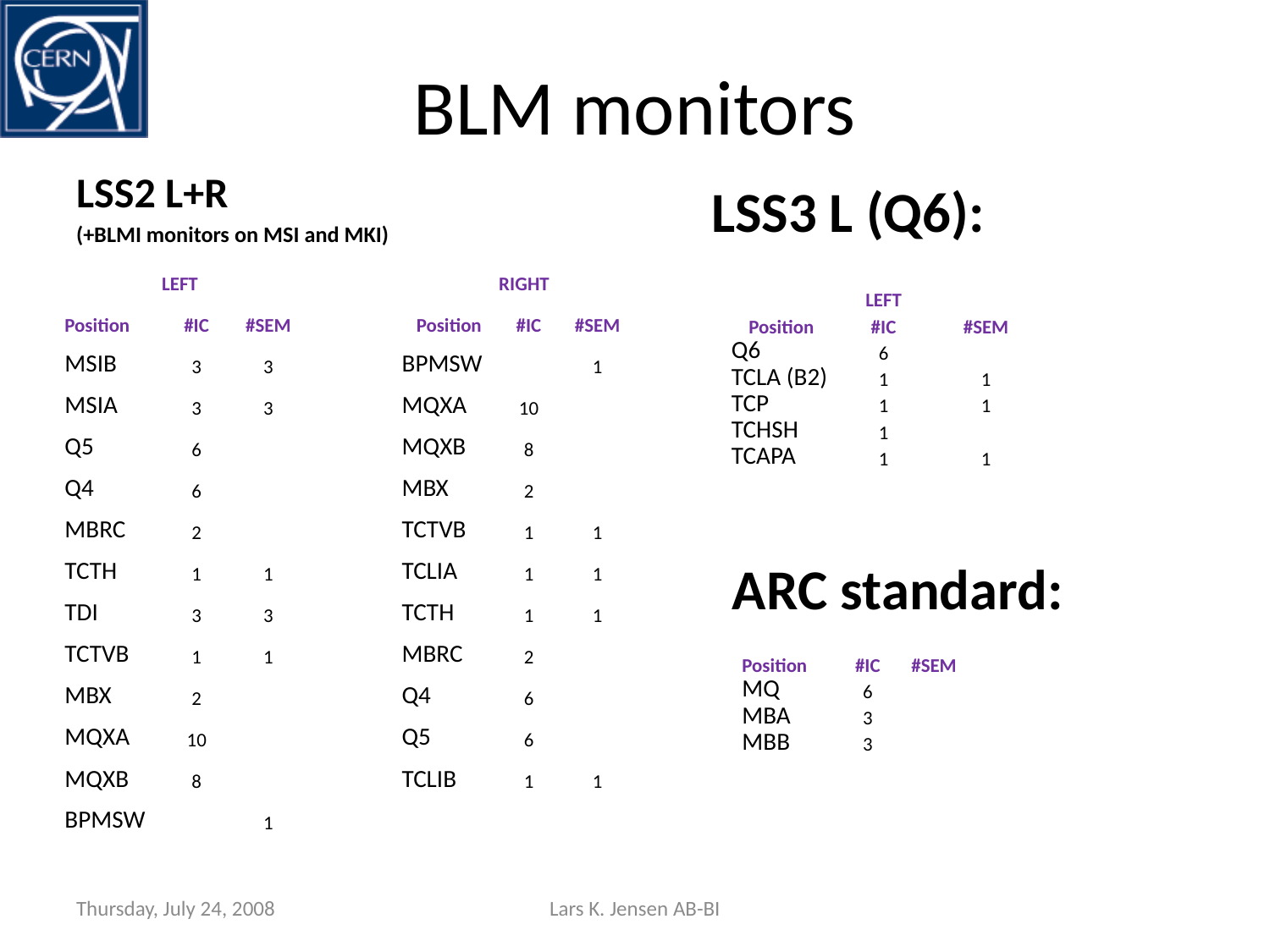

# BLM monitors
LSS2 L+R
(+BLMI monitors on MSI and MKI)
LSS3 L (Q6):
|  | LEFT |  |  |  | RIGHT |  |
| --- | --- | --- | --- | --- | --- | --- |
| Position | #IC | #SEM |  | Position | #IC | #SEM |
| MSIB | 3 | 3 |  | BPMSW |  | 1 |
| MSIA | 3 | 3 |  | MQXA | 10 |  |
| Q5 | 6 |  |  | MQXB | 8 |  |
| Q4 | 6 |  |  | MBX | 2 |  |
| MBRC | 2 |  |  | TCTVB | 1 | 1 |
| TCTH | 1 | 1 |  | TCLIA | 1 | 1 |
| TDI | 3 | 3 |  | TCTH | 1 | 1 |
| TCTVB | 1 | 1 |  | MBRC | 2 |  |
| MBX | 2 |  |  | Q4 | 6 |  |
| MQXA | 10 |  |  | Q5 | 6 |  |
| MQXB | 8 |  |  | TCLIB | 1 | 1 |
| BPMSW |  | 1 |  |  |  |  |
|  | LEFT |  |
| --- | --- | --- |
| Position | #IC | #SEM |
| Q6 | 6 |  |
| TCLA (B2) | 1 | 1 |
| TCP | 1 | 1 |
| TCHSH | 1 |  |
| TCAPA | 1 | 1 |
ARC standard:
|  |  |  |
| --- | --- | --- |
| Position | #IC | #SEM |
| MQ | 6 |  |
| MBA | 3 |  |
| MBB | 3 |  |
Thursday, July 24, 2008
Lars K. Jensen AB-BI